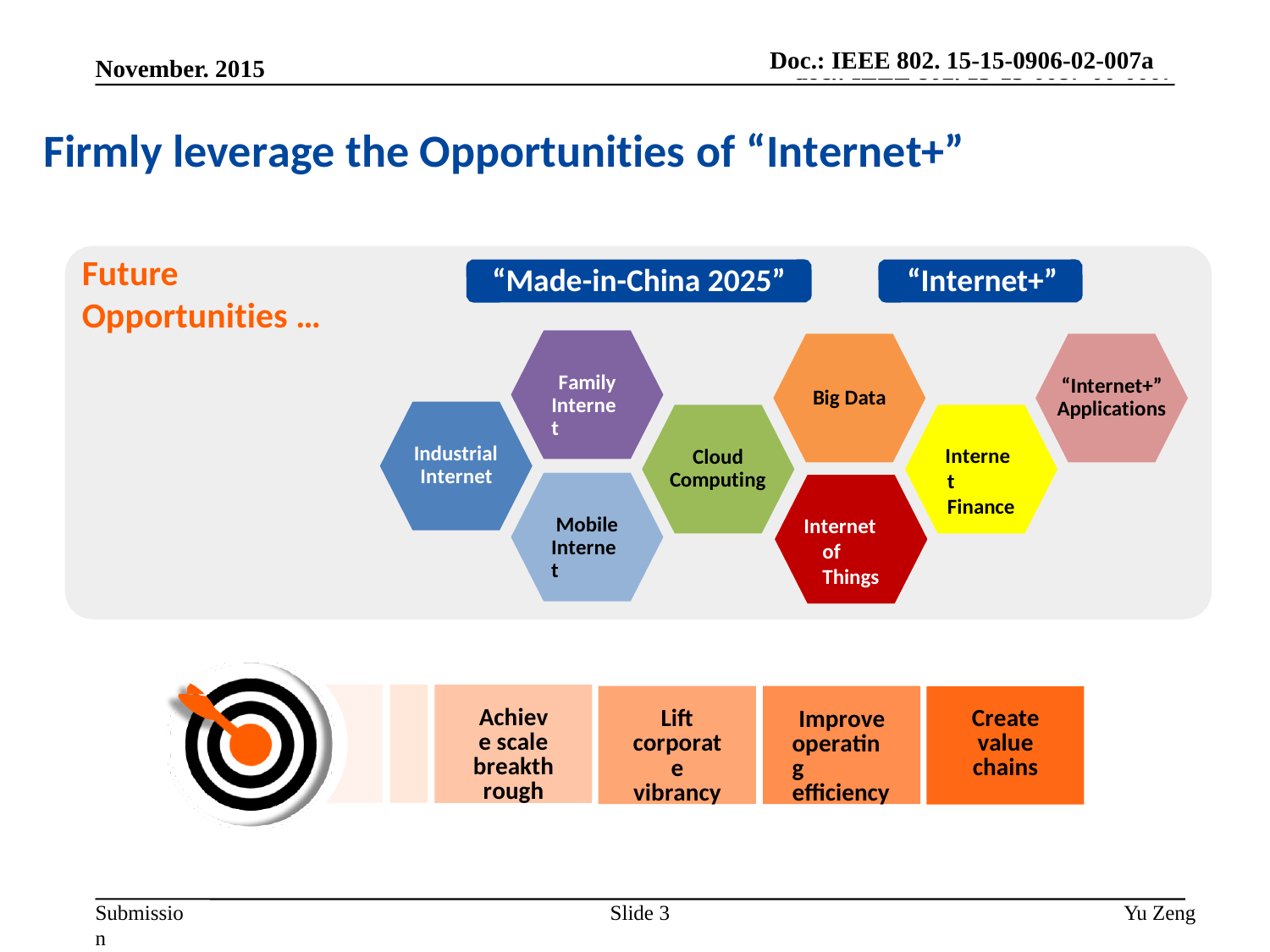

November. 2015
Firmly leverage the Opportunities of “Internet+”

Future Opportunities …

“Made-in-China 2025”	“Internet+”

Family Internet
“Internet+” Applications
Big Data

Industrial Internet
Internet Finance
Cloud Computing

Internet of Things
Mobile Internet

Achieve scale
breakthrough
Create value chains
Lift corporate vibrancy
Improve operating efficiency
Slide 3
Yu Zeng